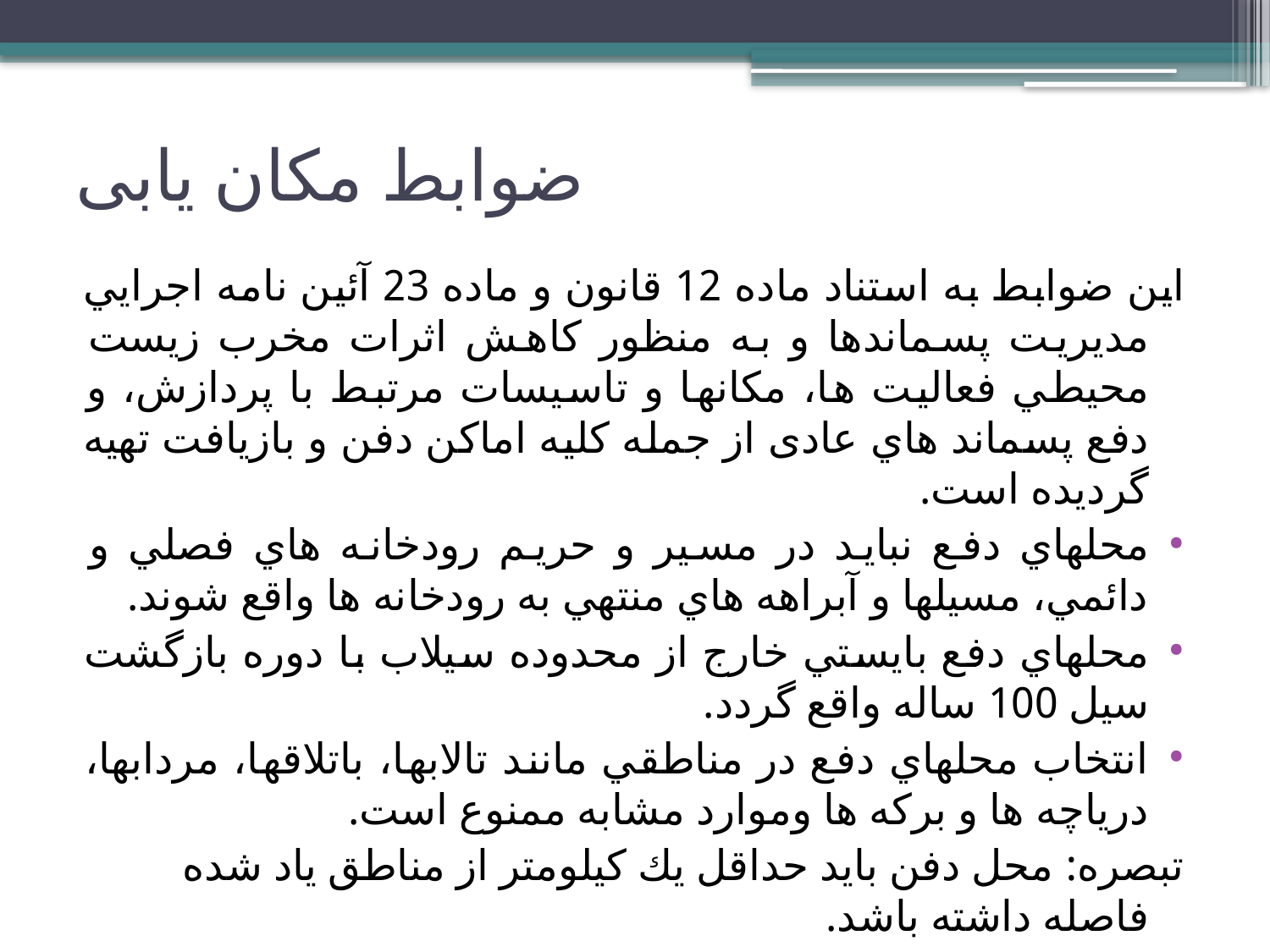

# ضوابط مکان یابی
اين ضوابط به استناد ماده 12 قانون و ماده 23 آئين نامه اجرايي مديريت پسماندها و به منظور كاهش اثرات مخرب زيست محيطي فعاليت ها، مكانها و تاسيسات مرتبط با پردازش، و دفع پسماند هاي عادی از جمله كليه اماكن دفن و بازيافت تهيه گرديده است.
محلهاي دفع نبايد در مسير و حريم رودخانه هاي فصلي و دائمي، مسيلها و آبراهه هاي منتهي به رودخانه ها واقع شوند.
محلهاي دفع بايستي خارج از محدوده سيلاب با دوره بازگشت سيل 100 ساله واقع گردد.
انتخاب محلهاي دفع در مناطقي مانند تالابها، باتلاقها، مردابها، درياچه ها و بركه ها وموارد مشابه ممنوع است.
تبصره: محل دفن بايد حداقل يك كيلومتر از مناطق ياد شده فاصله داشته باشد.